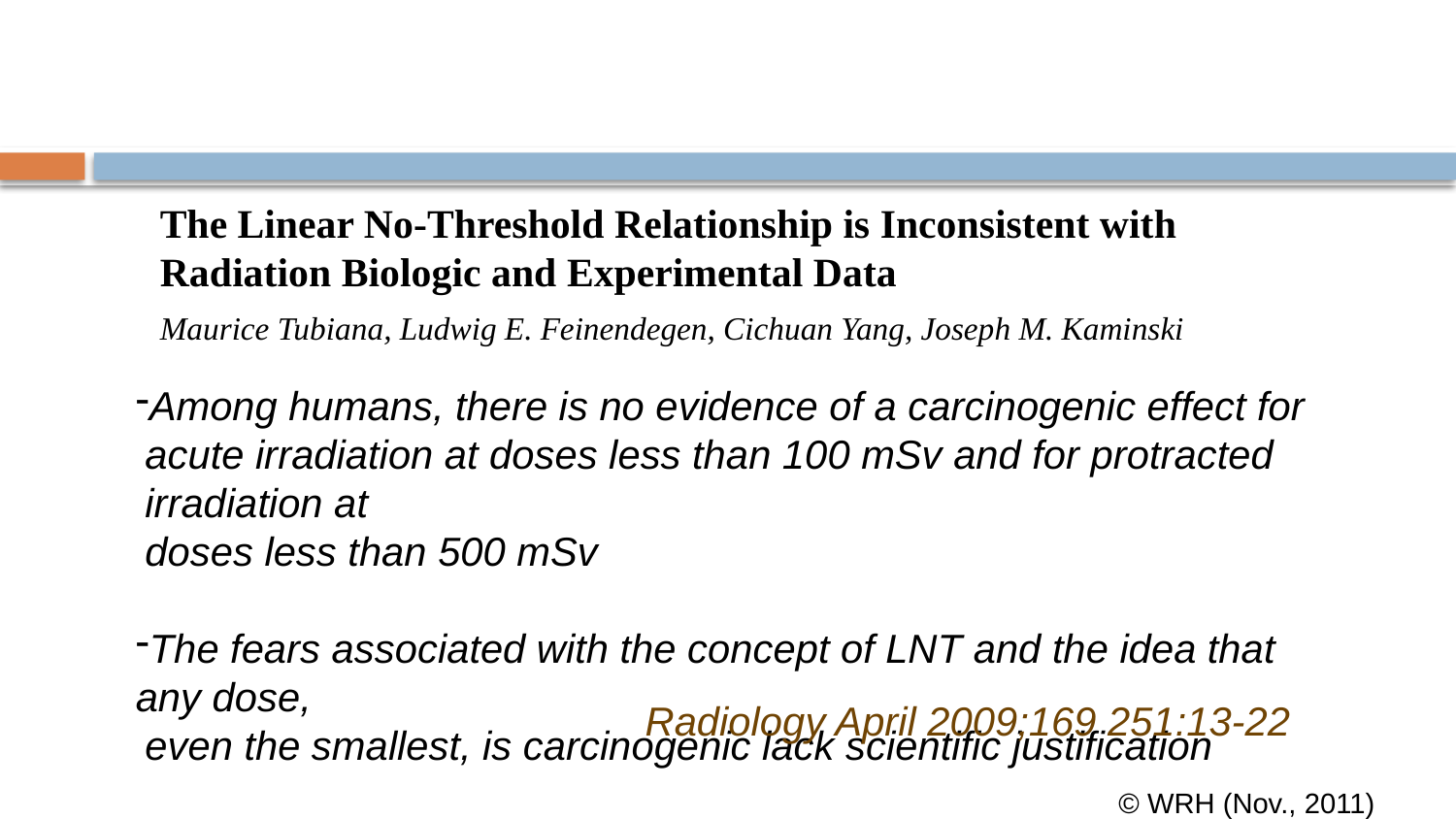

The Linear No-Threshold Relationship is Inconsistent with Radiation Biologic and Experimental Data
Maurice Tubiana, Ludwig E. Feinendegen, Cichuan Yang, Joseph M. Kaminski
Among humans, there is no evidence of a carcinogenic effect for acute irradiation at doses less than 100 mSv and for protracted irradiation at
	doses less than 500 mSv

The fears associated with the concept of LNT and the idea that any dose,
	even the smallest, is carcinogenic lack scientific justification

Radiology April 2009;169 251:13-22
© WRH (Nov., 2011)